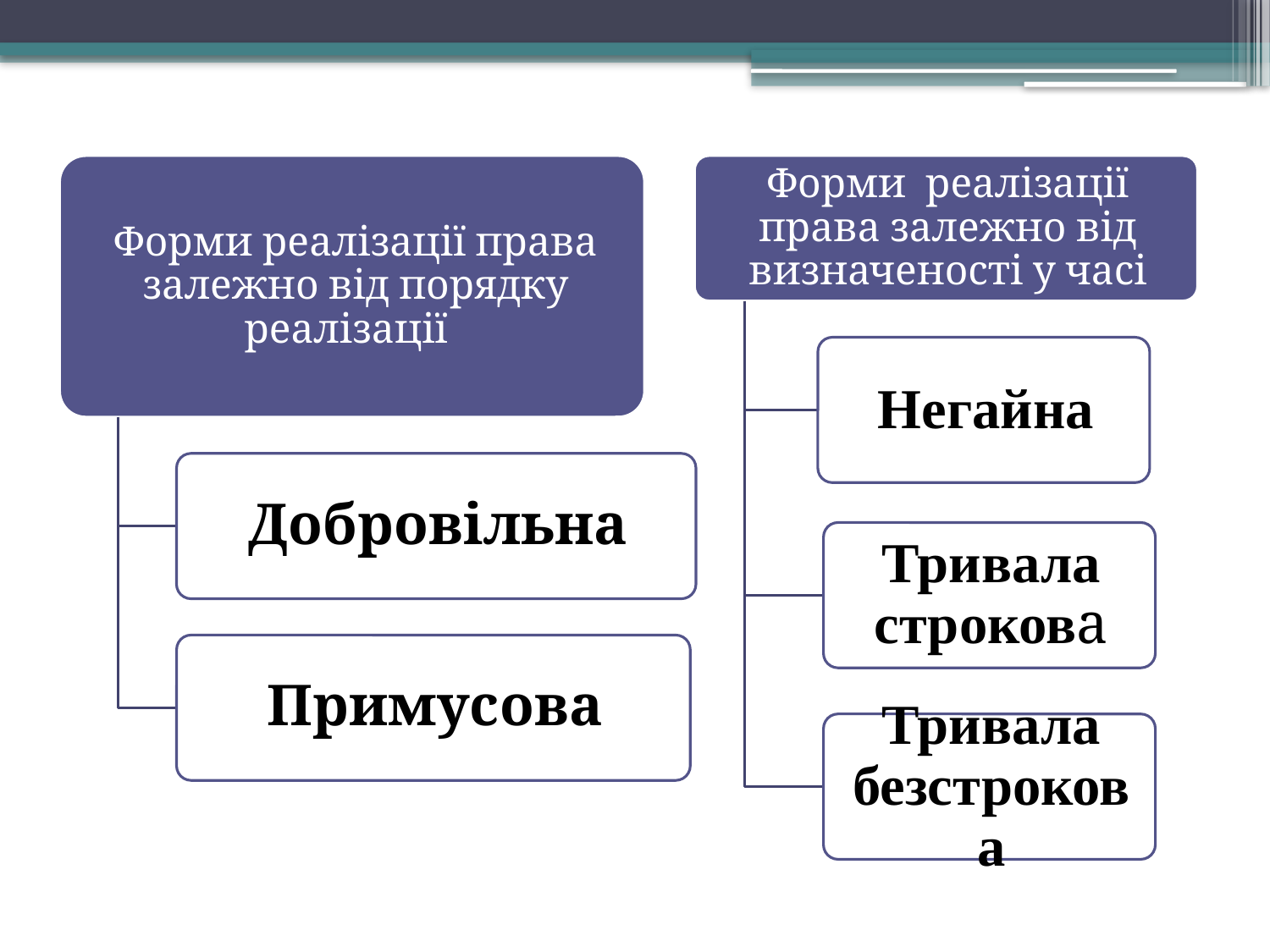

Форми реалізації права залежно від порядку реалізації
Добровільна
Примусова
Форми  реалізації права залежно від визначеності у часі
Негайна
Тривала строкова
Тривала безстрокова